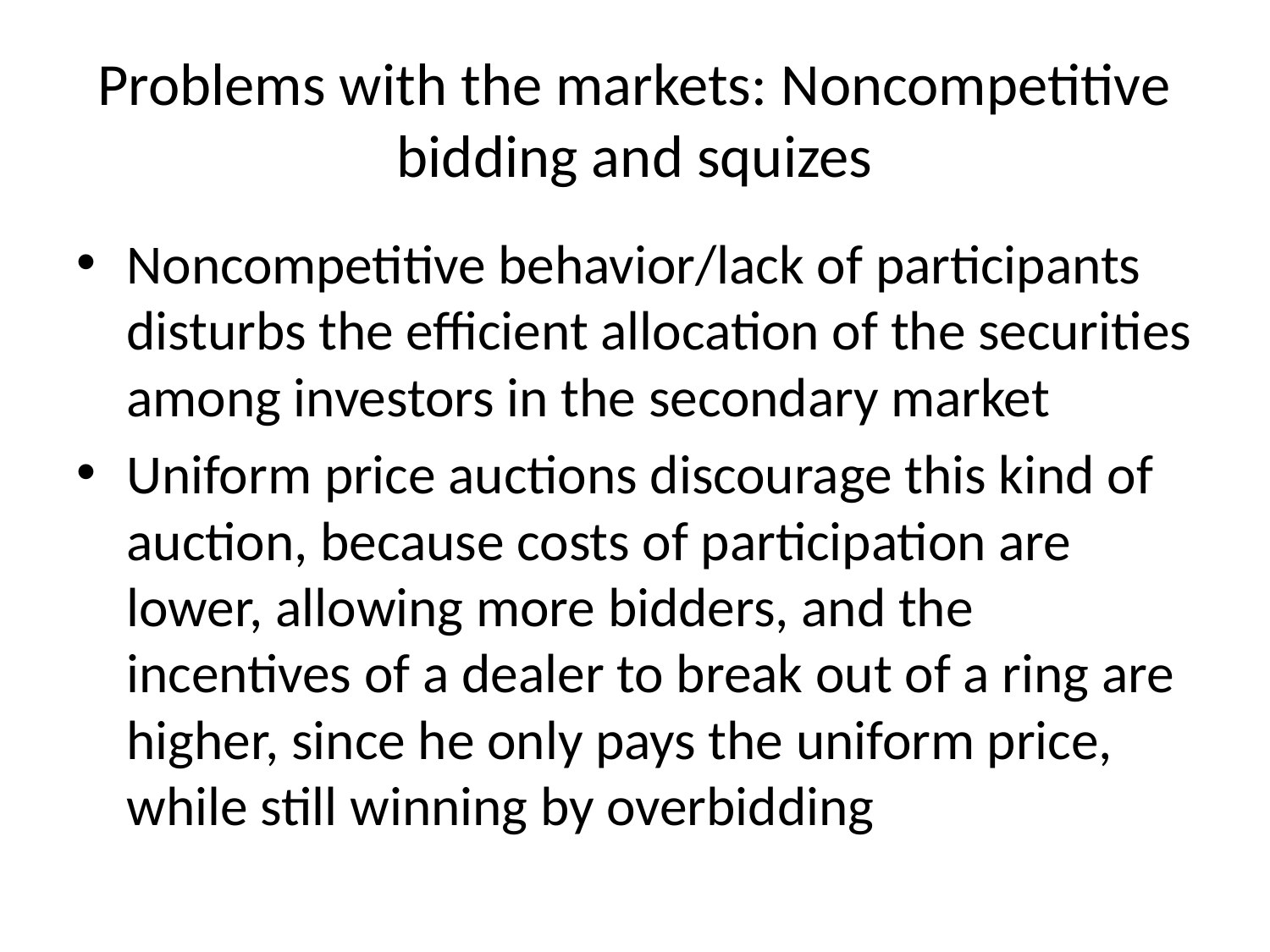

# Problems with the markets: Noncompetitive bidding and squizes
Noncompetitive behavior/lack of participants disturbs the efficient allocation of the securities among investors in the secondary market
Uniform price auctions discourage this kind of auction, because costs of participation are lower, allowing more bidders, and the incentives of a dealer to break out of a ring are higher, since he only pays the uniform price, while still winning by overbidding